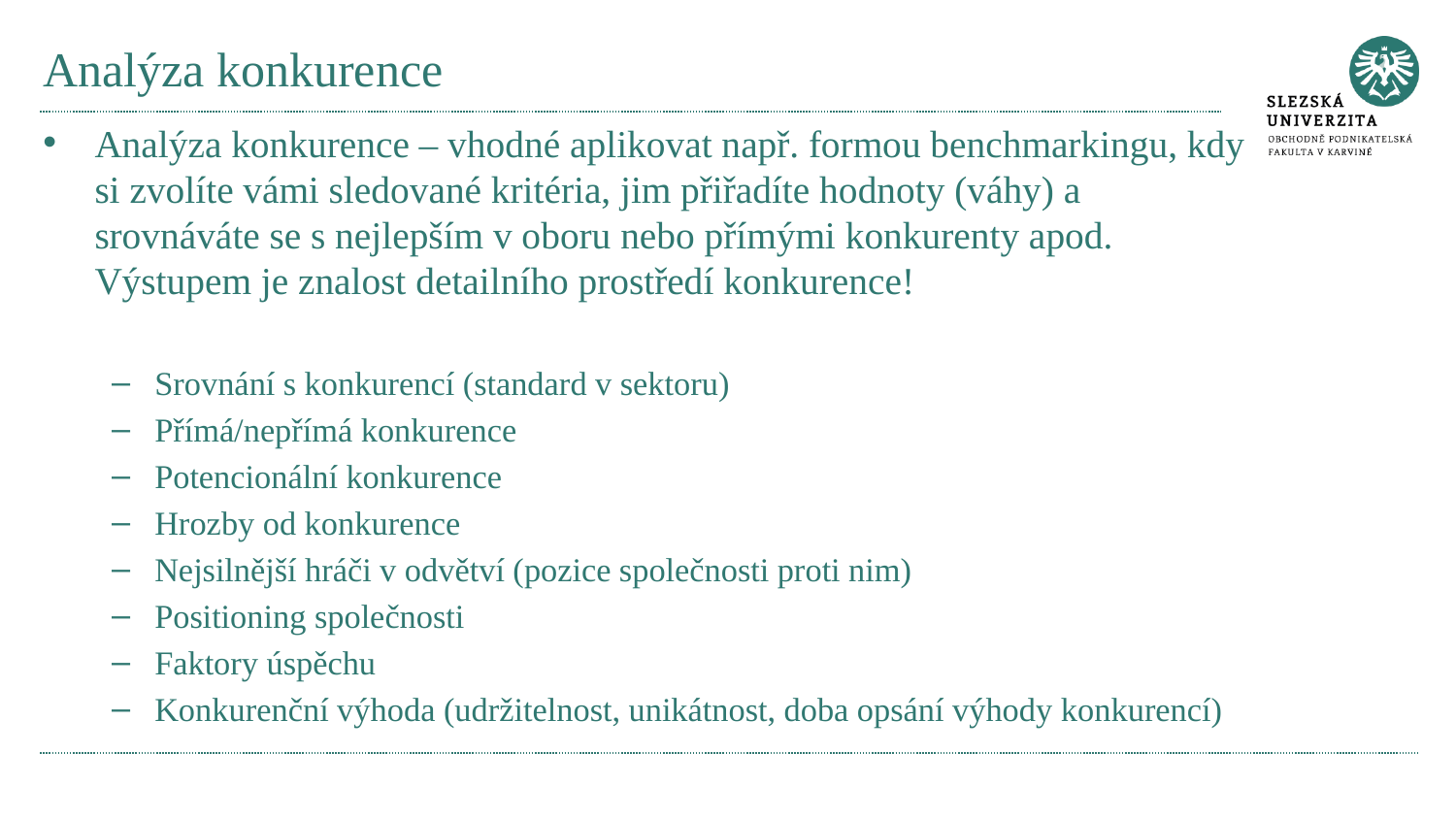

# Analýza konkurence
Analýza konkurence – vhodné aplikovat např. formou benchmarkingu, kdy si zvolíte vámi sledované kritéria, jim přiřadíte hodnoty (váhy) a srovnáváte se s nejlepším v oboru nebo přímými konkurenty apod. Výstupem je znalost detailního prostředí konkurence!

Srovnání s konkurencí (standard v sektoru)
Přímá/nepřímá konkurence
Potencionální konkurence
Hrozby od konkurence
Nejsilnější hráči v odvětví (pozice společnosti proti nim)
Positioning společnosti
Faktory úspěchu
Konkurenční výhoda (udržitelnost, unikátnost, doba opsání výhody konkurencí)